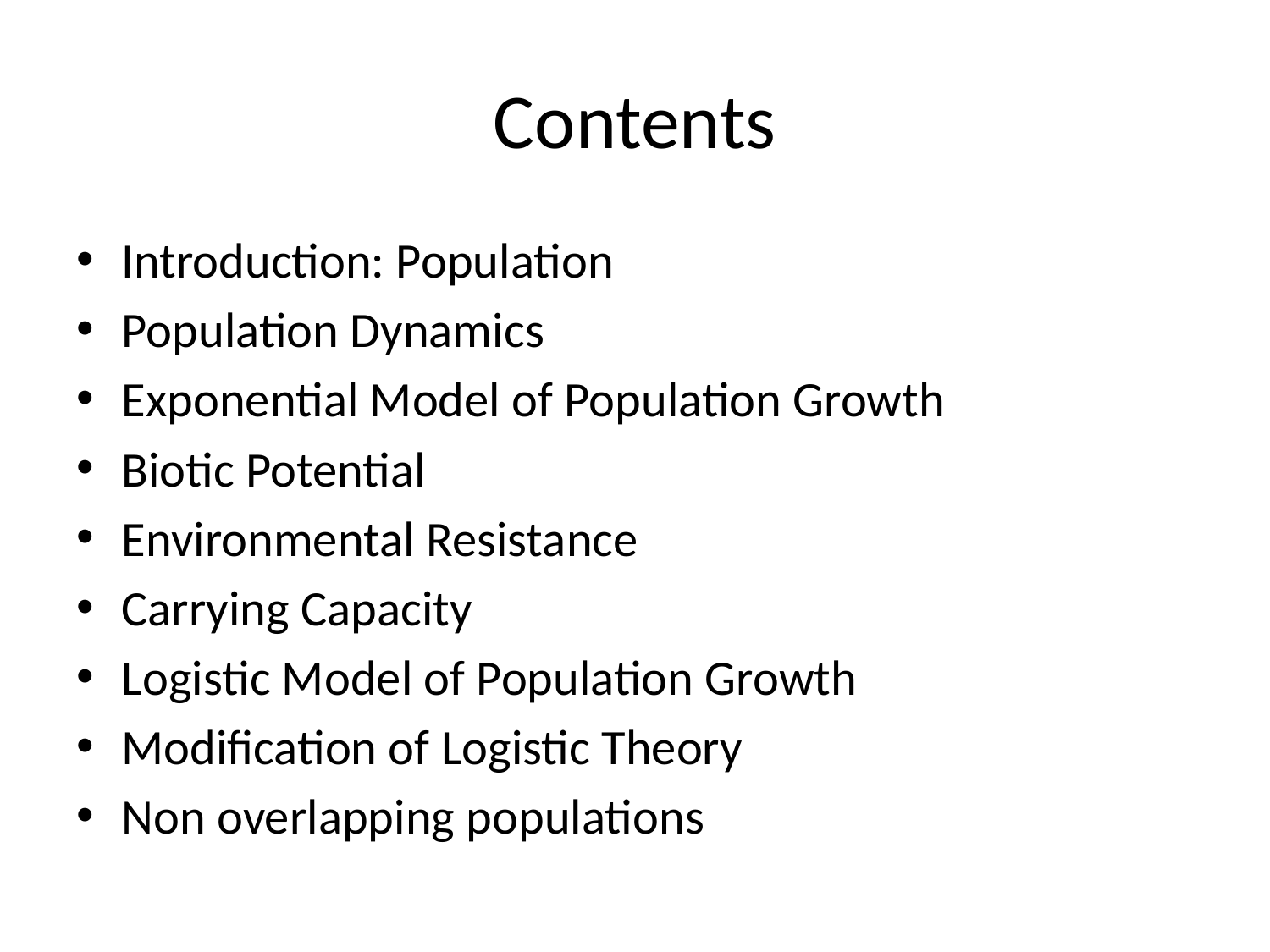

# Contents
Introduction: Population
Population Dynamics
Exponential Model of Population Growth
Biotic Potential
Environmental Resistance
Carrying Capacity
Logistic Model of Population Growth
Modification of Logistic Theory
Non overlapping populations